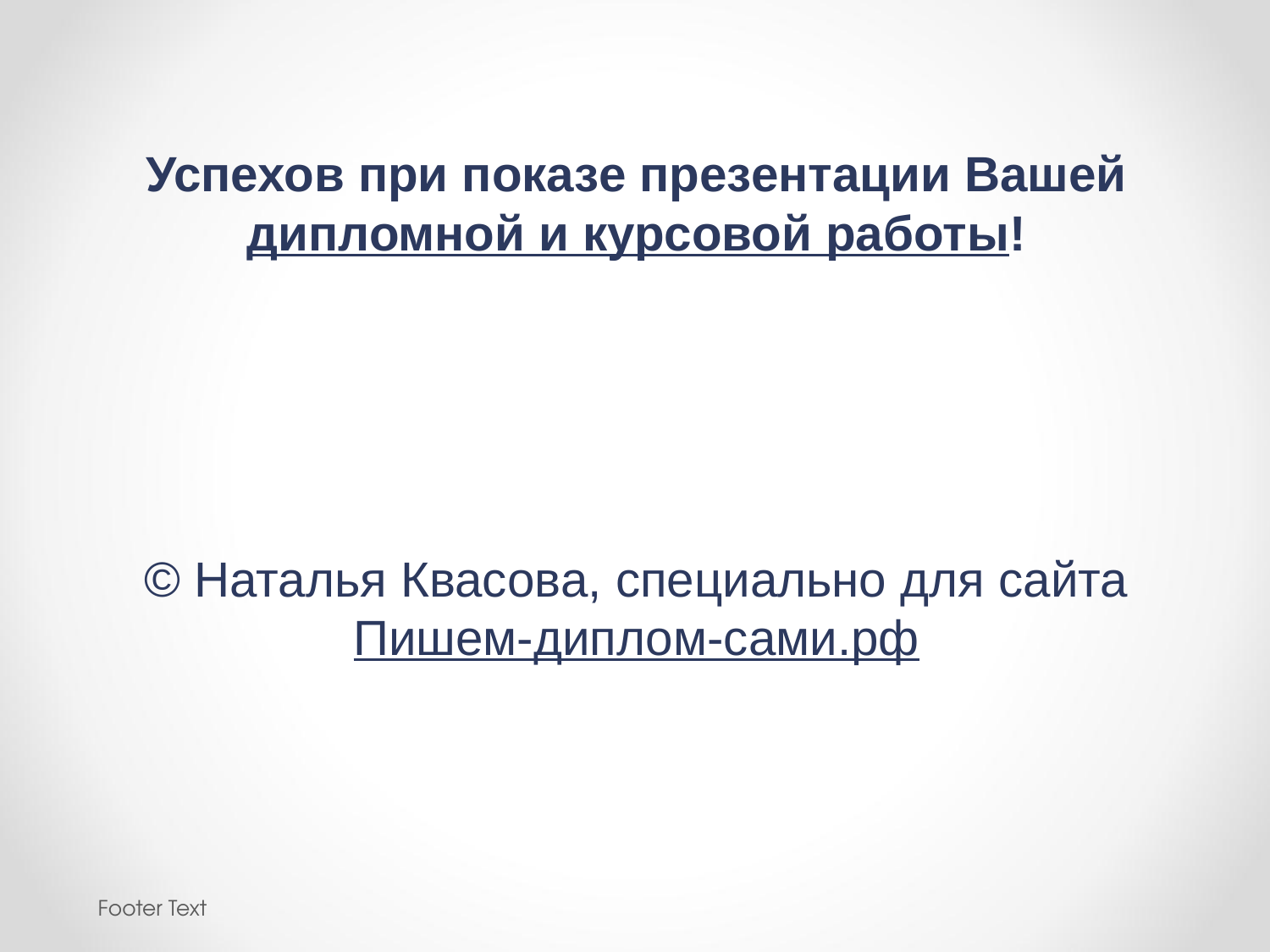

Footer Text
Успехов при показе презентации Вашей дипломной и курсовой работы!

© Наталья Квасова, специально для сайта Пишем-диплом-сами.рф